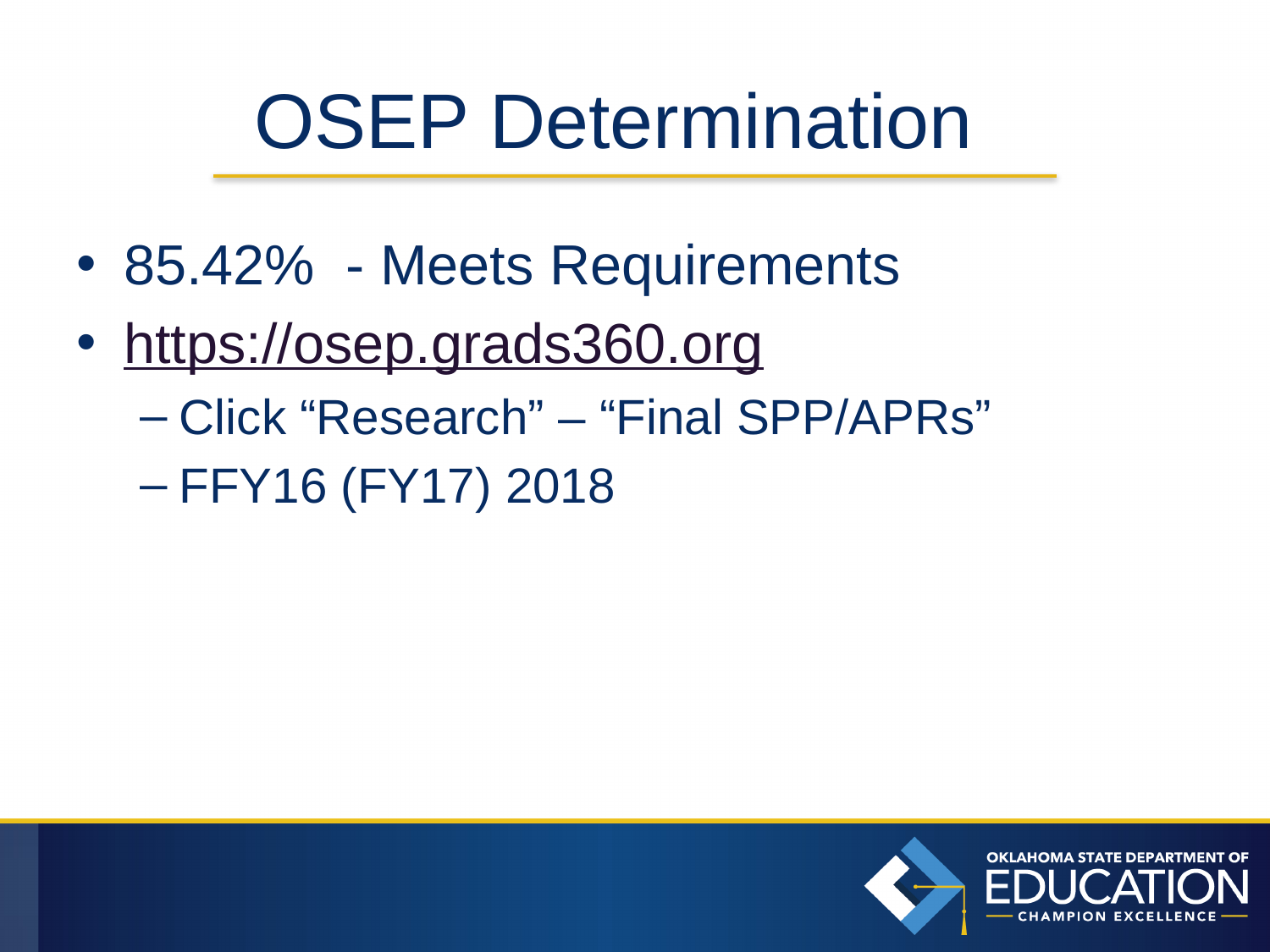

# OSEP Determination
85.42%  - Meets Requirements
https://osep.grads360.org
Click “Research” – “Final SPP/APRs”
FFY16 (FY17) 2018